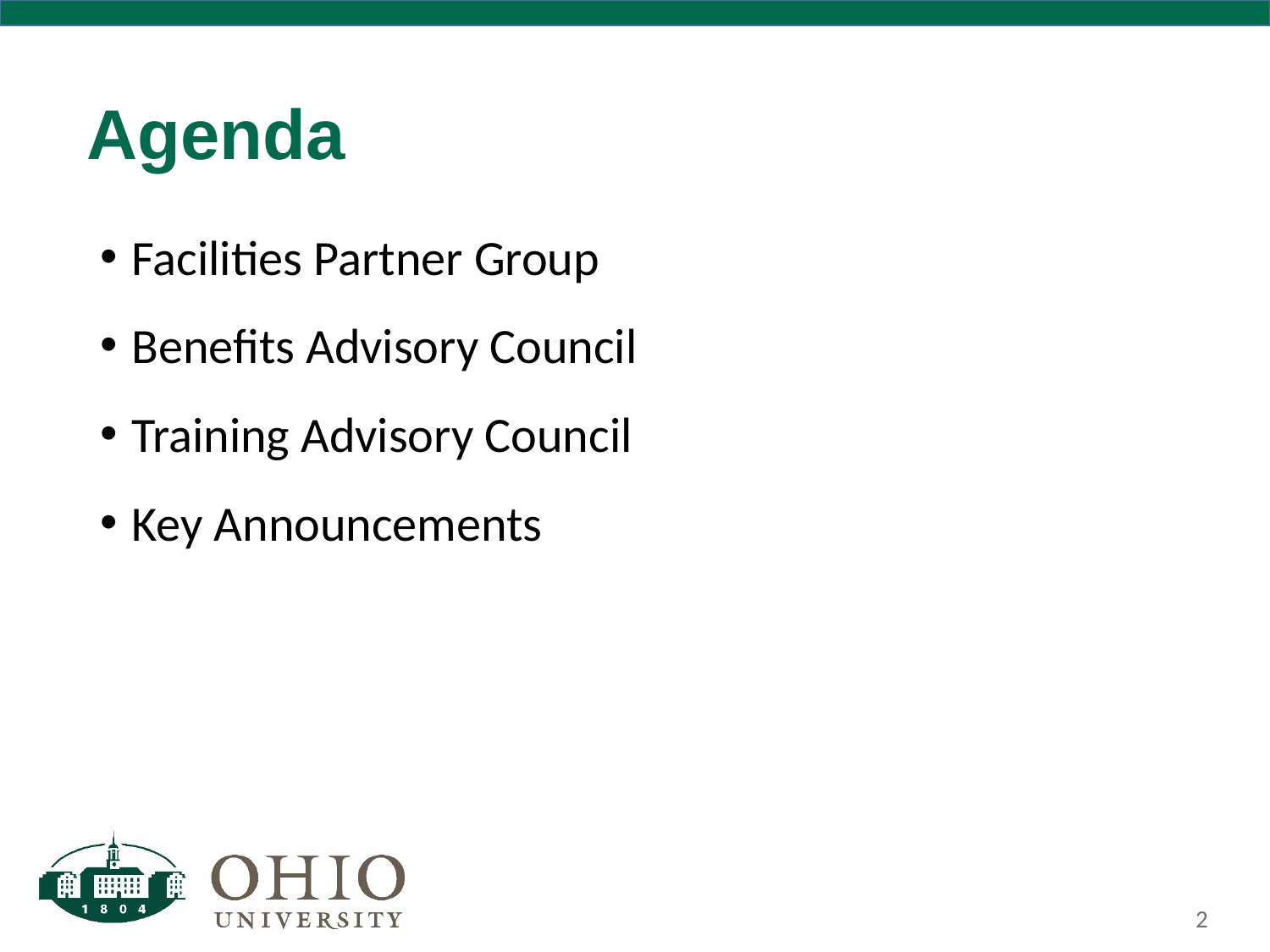

# Agenda
Facilities Partner Group
Benefits Advisory Council
Training Advisory Council
Key Announcements